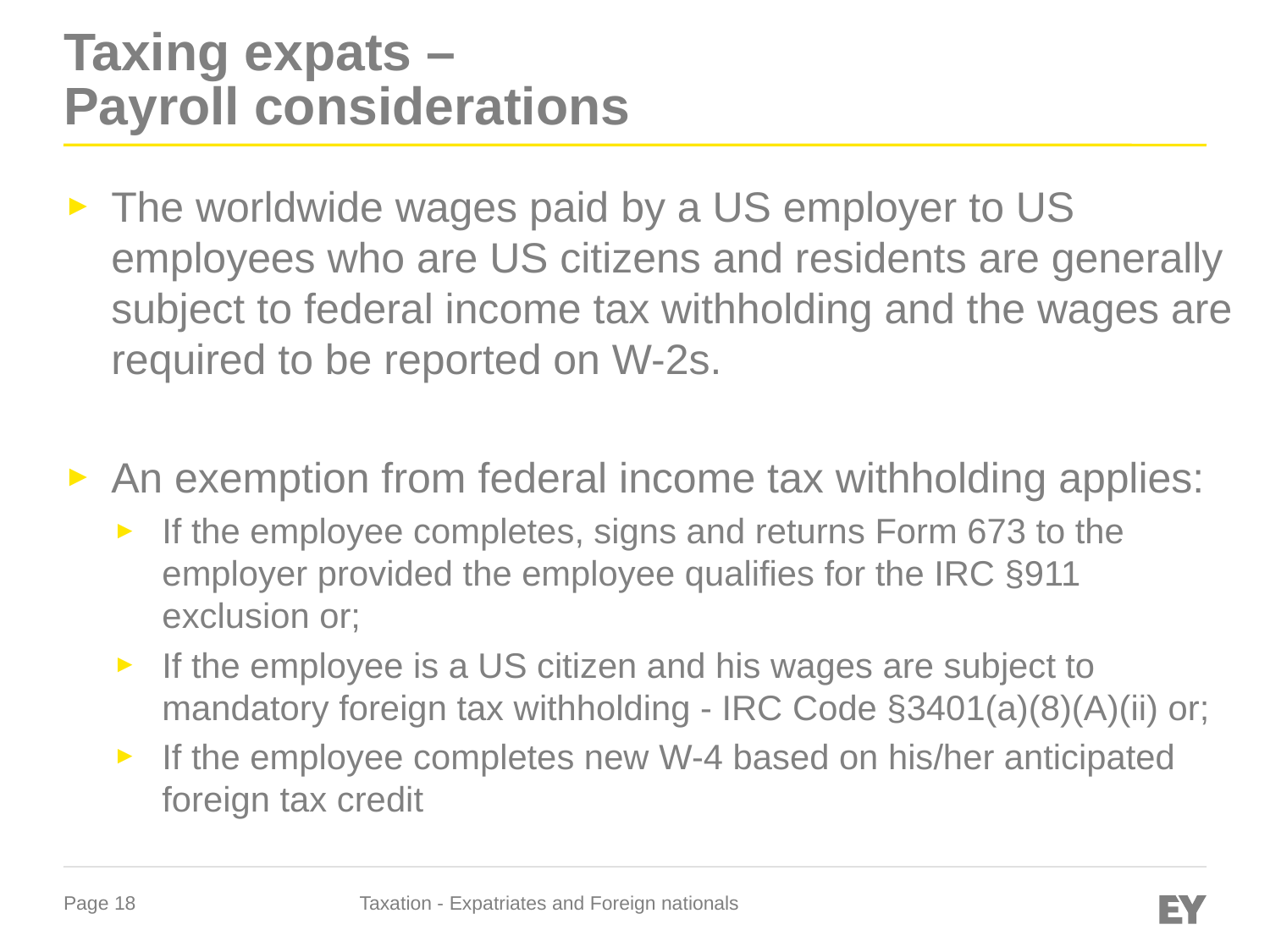

# Taxing expats – Payroll considerations

The worldwide wages paid by a US employer to US employees who are US citizens and residents are generally subject to federal income tax withholding and the wages are required to be reported on W-2s.

An exemption from federal income tax withholding applies:
If the employee completes, signs and returns Form 673 to the employer provided the employee qualifies for the IRC §911 exclusion or;
If the employee is a US citizen and his wages are subject to mandatory foreign tax withholding - IRC Code §3401(a)(8)(A)(ii) or;
If the employee completes new W-4 based on his/her anticipated foreign tax credit
Taxation - Expatriates and Foreign nationals